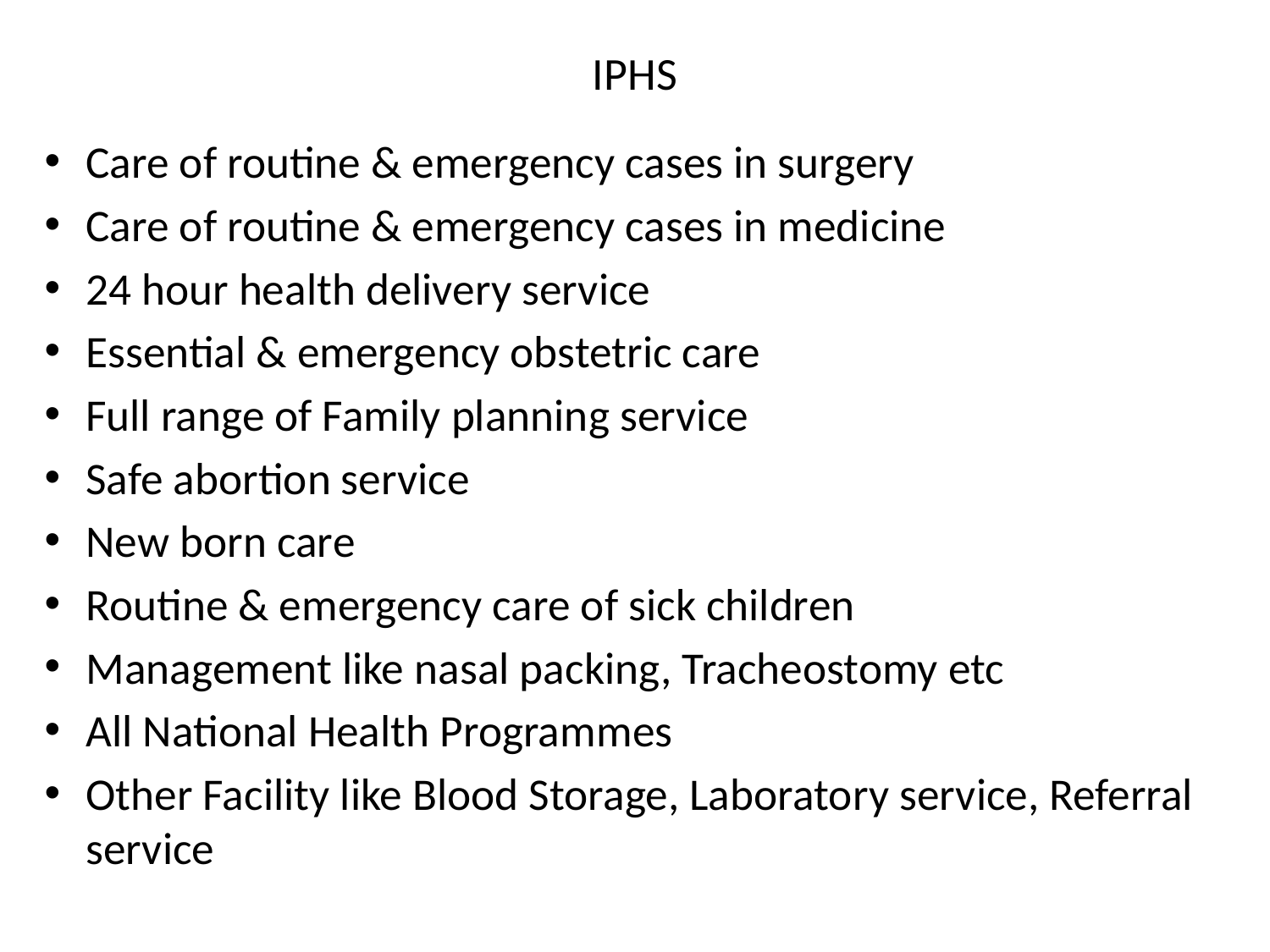

# IPHS
Care of routine & emergency cases in surgery
Care of routine & emergency cases in medicine
24 hour health delivery service
Essential & emergency obstetric care
Full range of Family planning service
Safe abortion service
New born care
Routine & emergency care of sick children
Management like nasal packing, Tracheostomy etc
All National Health Programmes
Other Facility like Blood Storage, Laboratory service, Referral service